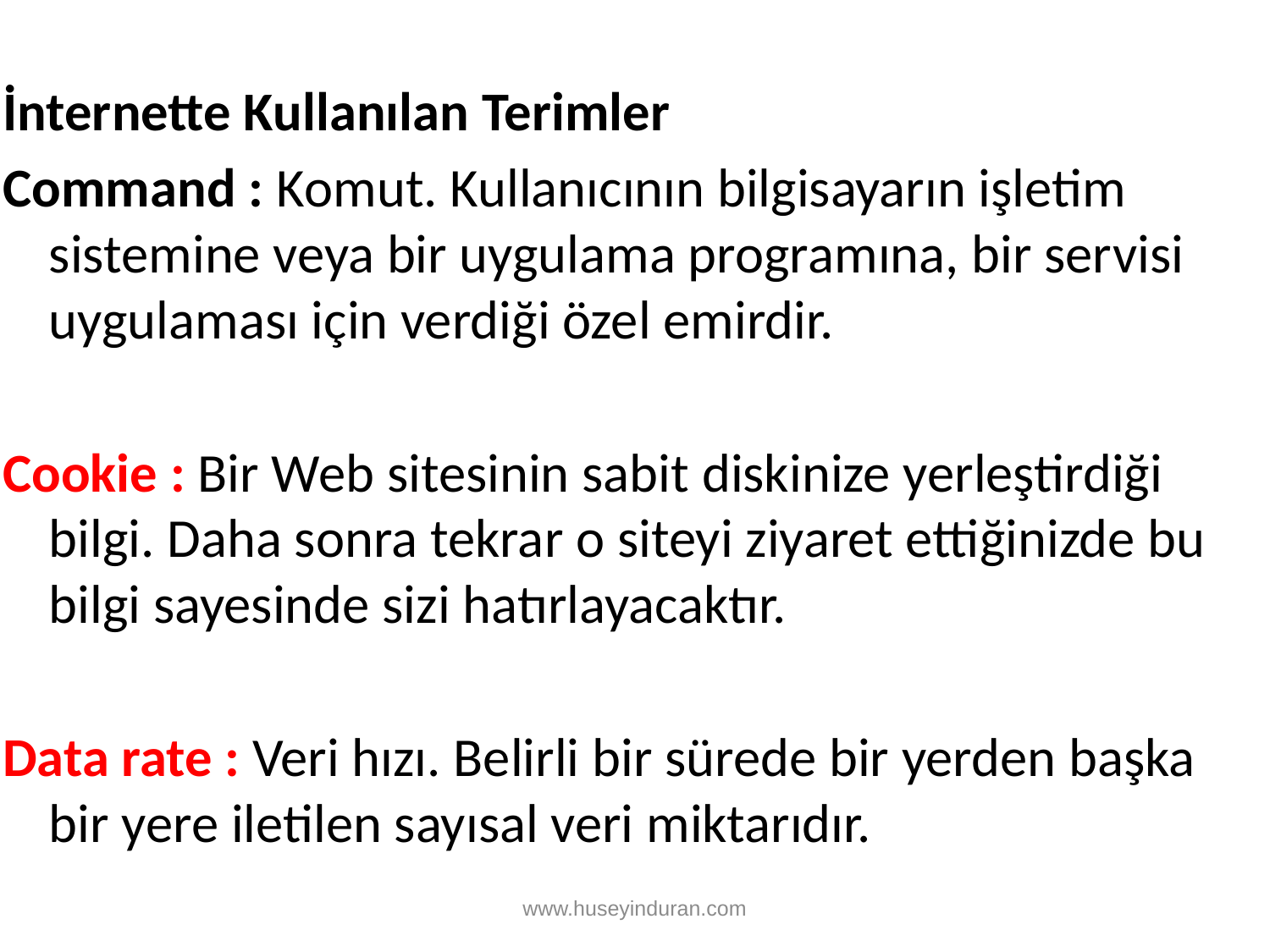

İnternette Kullanılan Terimler
Command : Komut. Kullanıcının bilgisayarın işletim sistemine veya bir uygulama programına, bir servisi uygulaması için verdiği özel emirdir.

Cookie : Bir Web sitesinin sabit diskinize yerleştirdiği bilgi. Daha sonra tekrar o siteyi ziyaret ettiğinizde bu bilgi sayesinde sizi hatırlayacaktır.

Data rate : Veri hızı. Belirli bir sürede bir yerden başka bir yere iletilen sayısal veri miktarıdır.
www.huseyinduran.com